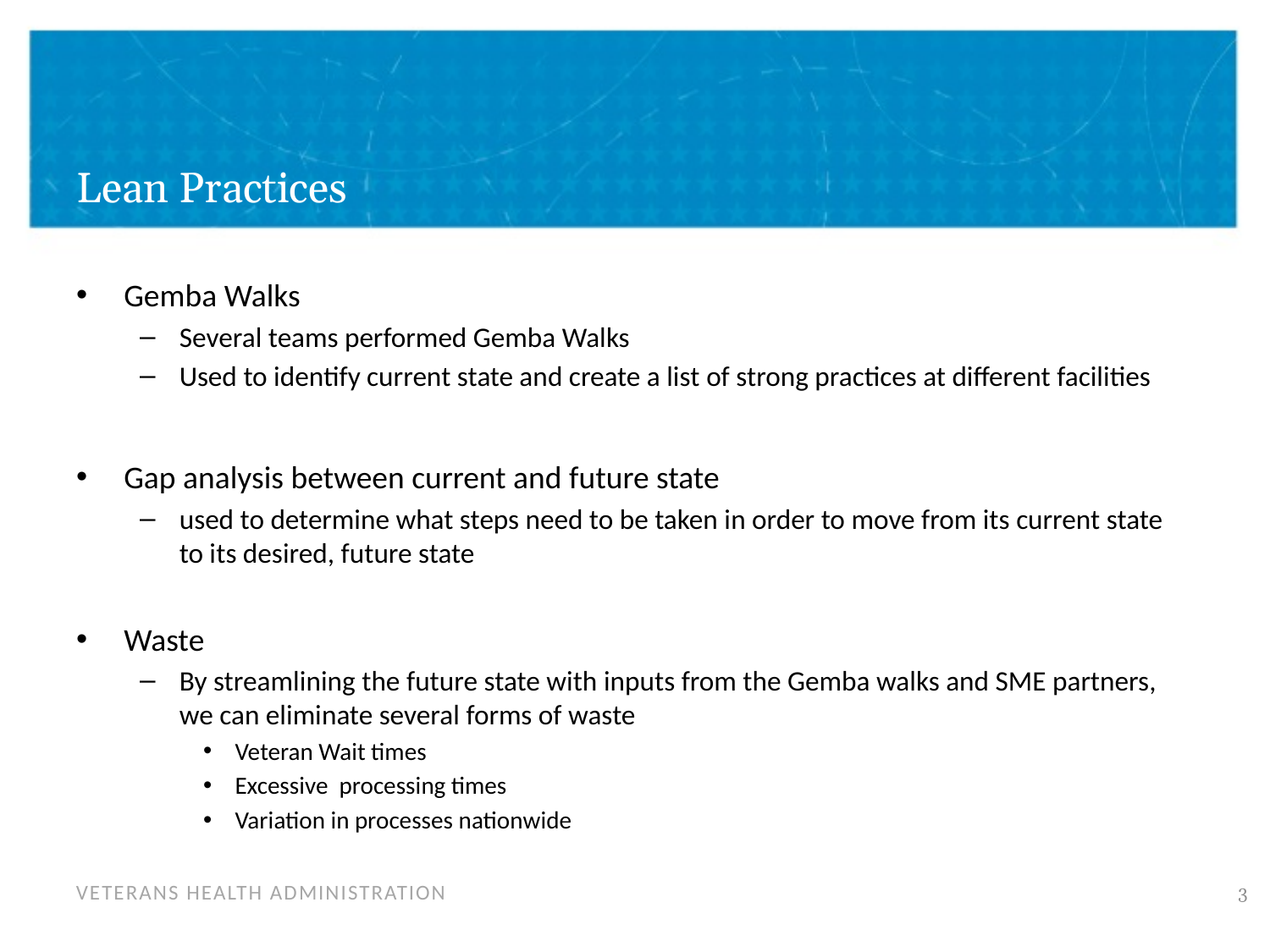

# Lean Practices
Gemba Walks
Several teams performed Gemba Walks
Used to identify current state and create a list of strong practices at different facilities

Gap analysis between current and future state
used to determine what steps need to be taken in order to move from its current state to its desired, future state

Waste
By streamlining the future state with inputs from the Gemba walks and SME partners, we can eliminate several forms of waste
Veteran Wait times
Excessive  processing times
Variation in processes nationwide
3